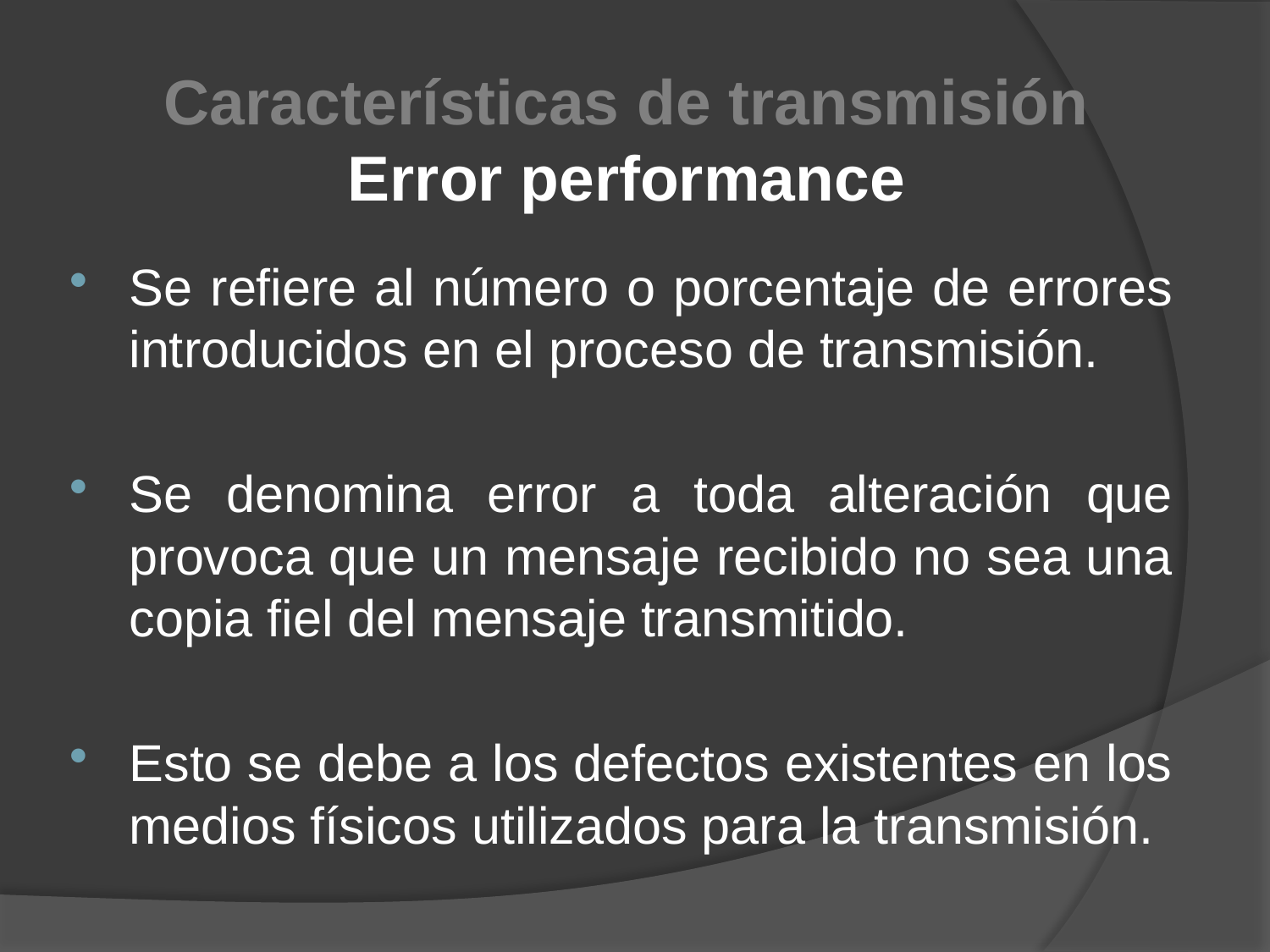

# Características de transmisión Error performance
Se refiere al número o porcentaje de errores introducidos en el proceso de transmisión.

Se denomina error a toda alteración que provoca que un mensaje recibido no sea una copia fiel del mensaje transmitido.

Esto se debe a los defectos existentes en los medios físicos utilizados para la transmisión.